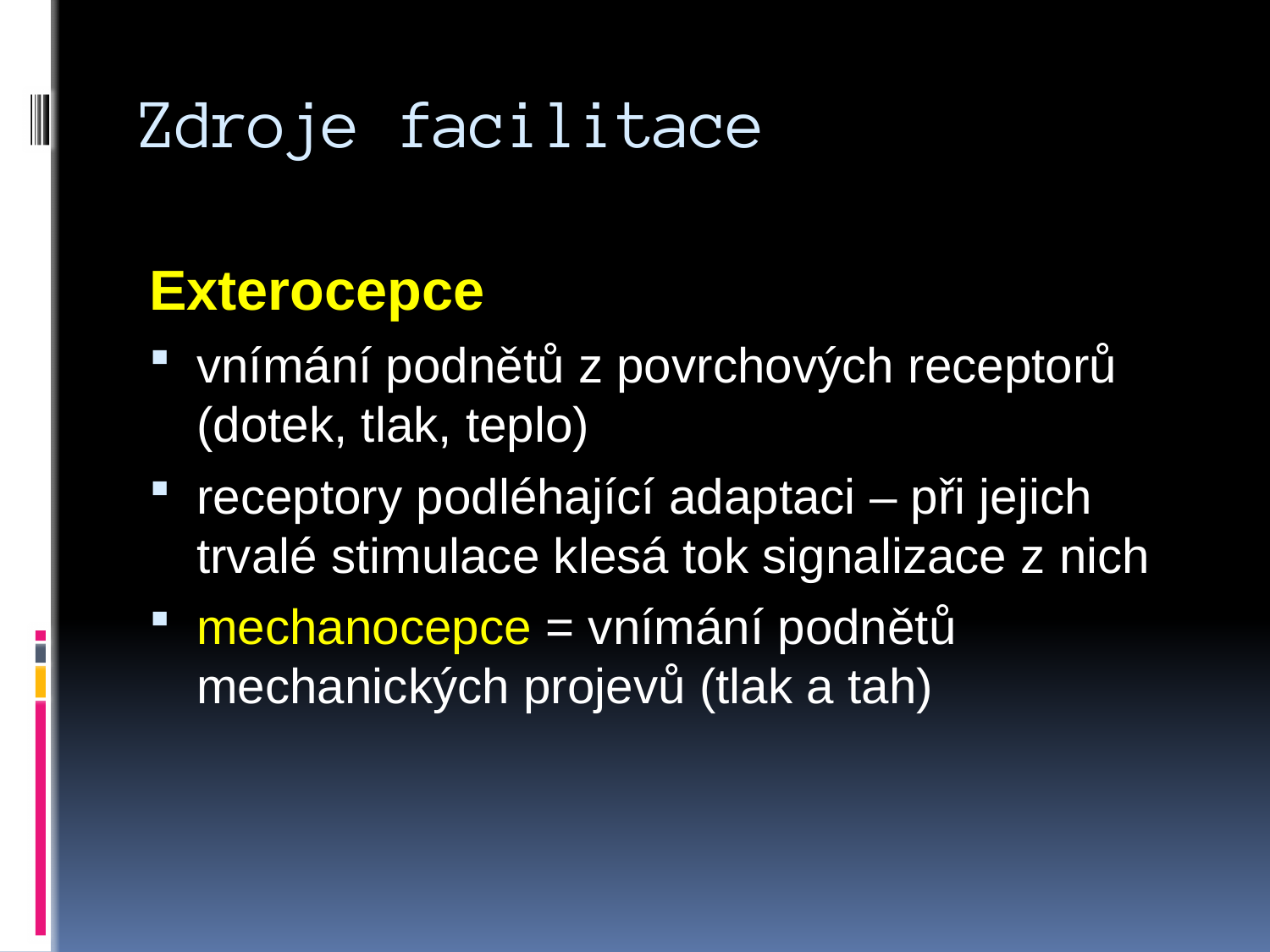

# Zdroje facilitace
Exterocepce
vnímání podnětů z povrchových receptorů (dotek, tlak, teplo)
receptory podléhající adaptaci – při jejich trvalé stimulace klesá tok signalizace z nich
mechanocepce = vnímání podnětů mechanických projevů (tlak a tah)